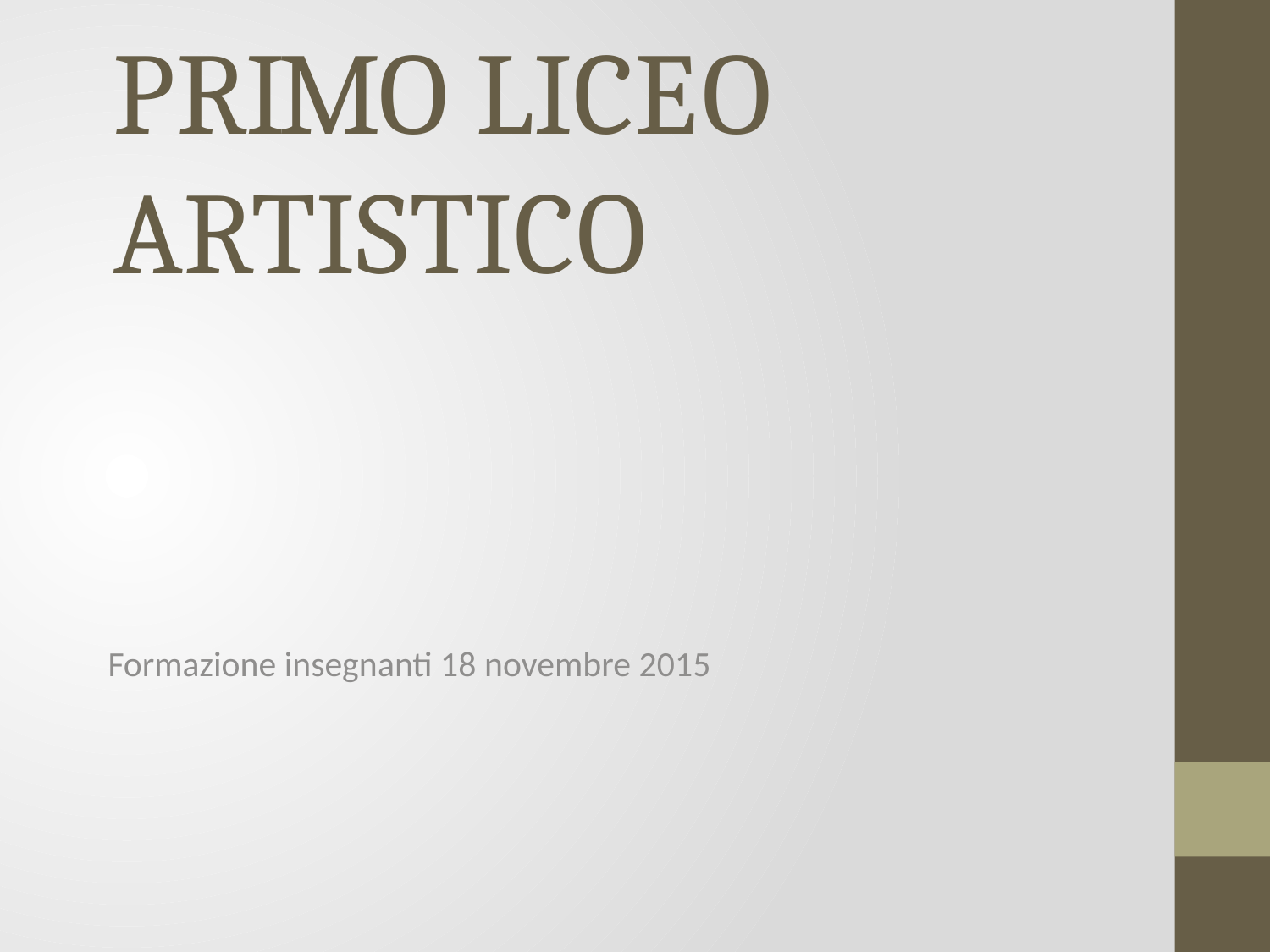

# PRIMO LICEO ARTISTICO
Formazione insegnanti 18 novembre 2015